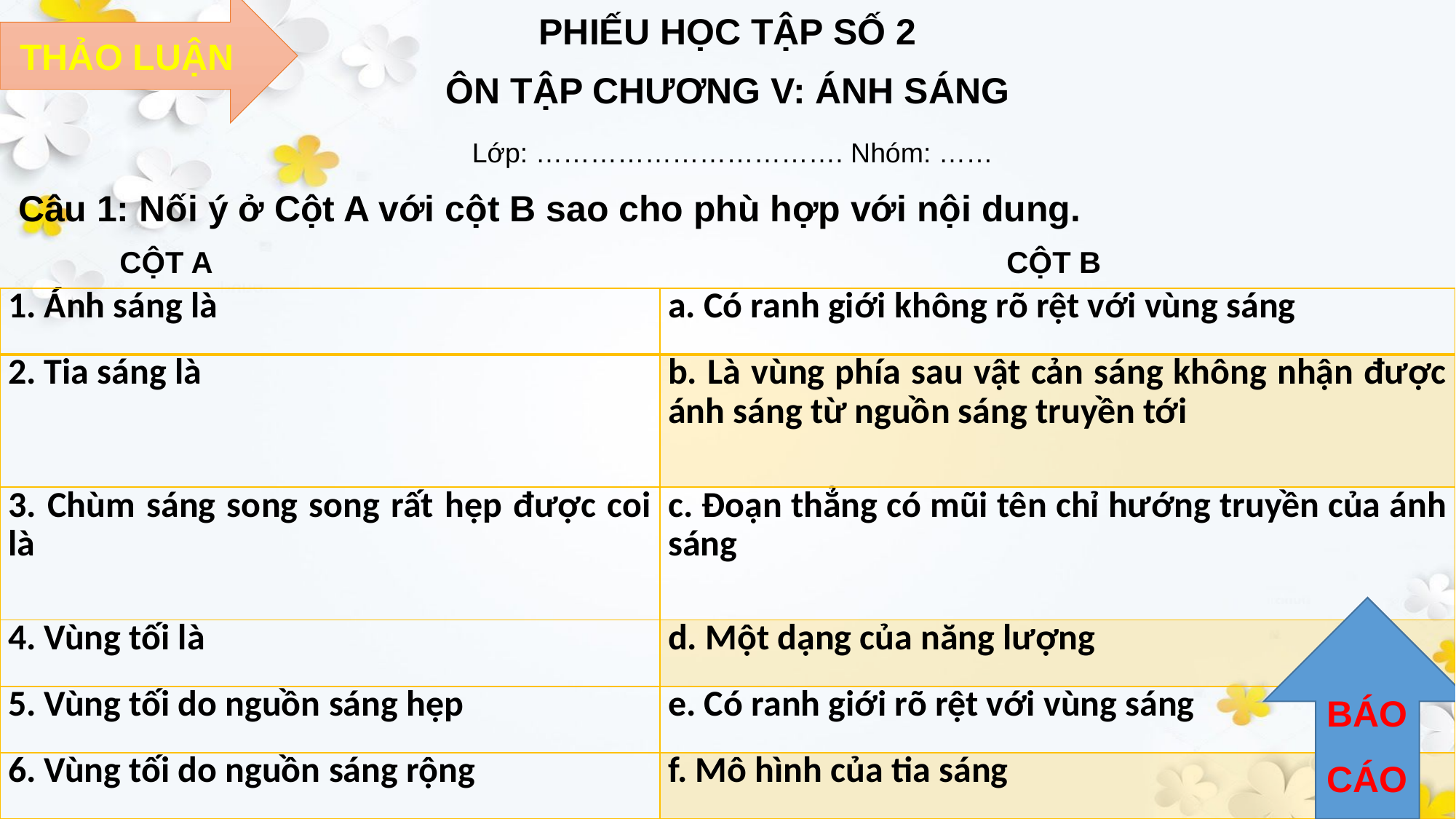

PHIẾU HỌC TẬP SỐ 2
ÔN TẬP CHƯƠNG V: ÁNH SÁNG
 Lớp: ……………………………. Nhóm: ……
 Câu 1: Nối ý ở Cột A với cột B sao cho phù hợp với nội dung.
             CỘT A                                                                                               CỘT B
THẢO LUẬN
| 1. Ánh sáng là | a. Có ranh giới không rõ rệt với vùng sáng |
| --- | --- |
| 2. Tia sáng là | b. Là vùng phía sau vật cản sáng không nhận được ánh sáng từ nguồn sáng truyền tới |
| 3. Chùm sáng song song rất hẹp được coi là | c. Đoạn thẳng có mũi tên chỉ hướng truyền của ánh sáng |
| 4. Vùng tối là | d. Một dạng của năng lượng |
| 5. Vùng tối do nguồn sáng hẹp | e. Có ranh giới rõ rệt với vùng sáng |
| 6. Vùng tối do nguồn sáng rộng | f. Mô hình của tia sáng |
BÁO
CÁO